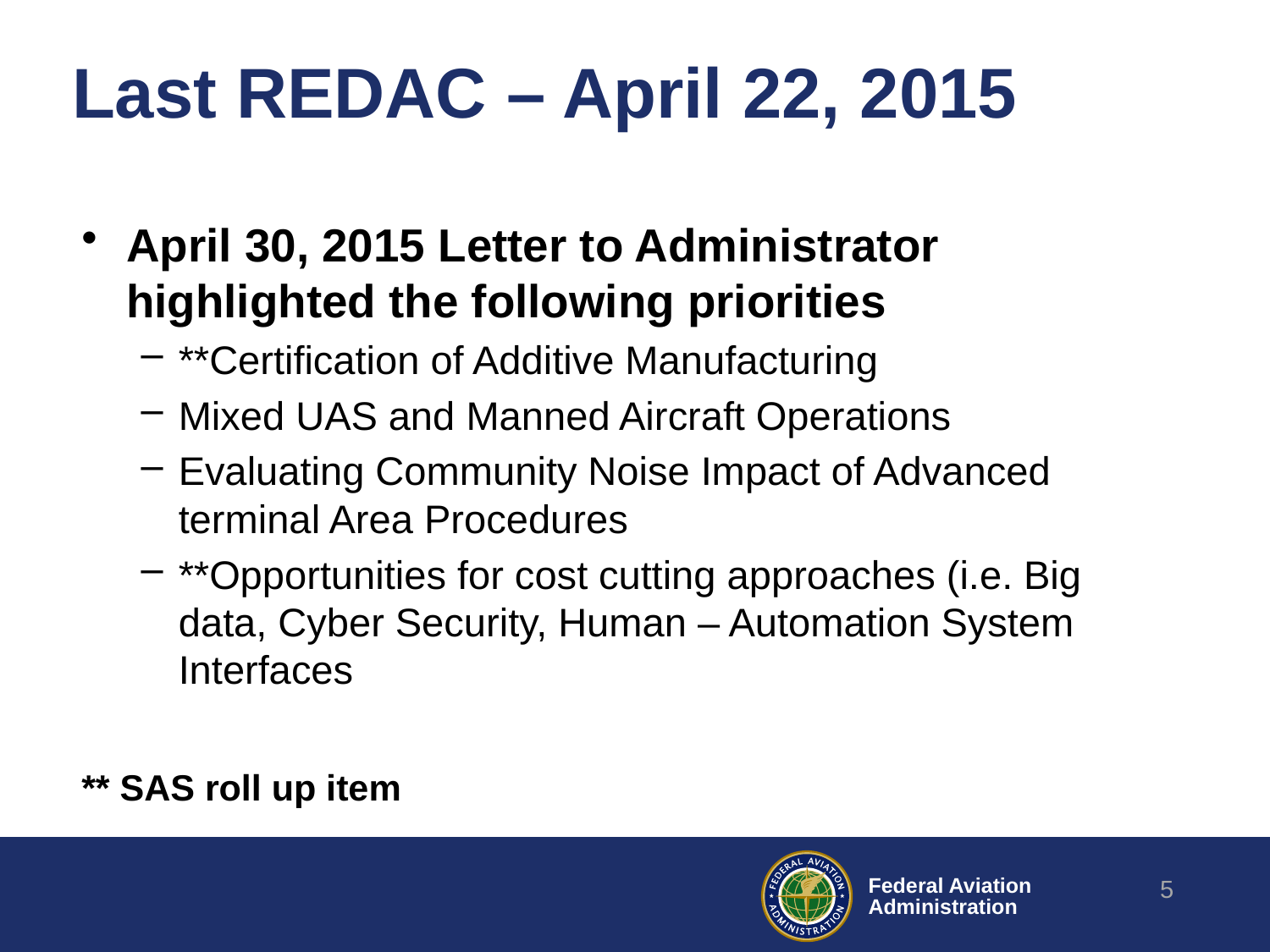

# Last REDAC – April 22, 2015
April 30, 2015 Letter to Administrator highlighted the following priorities
**Certification of Additive Manufacturing
Mixed UAS and Manned Aircraft Operations
Evaluating Community Noise Impact of Advanced terminal Area Procedures
**Opportunities for cost cutting approaches (i.e. Big data, Cyber Security, Human – Automation System Interfaces

** SAS roll up item

5